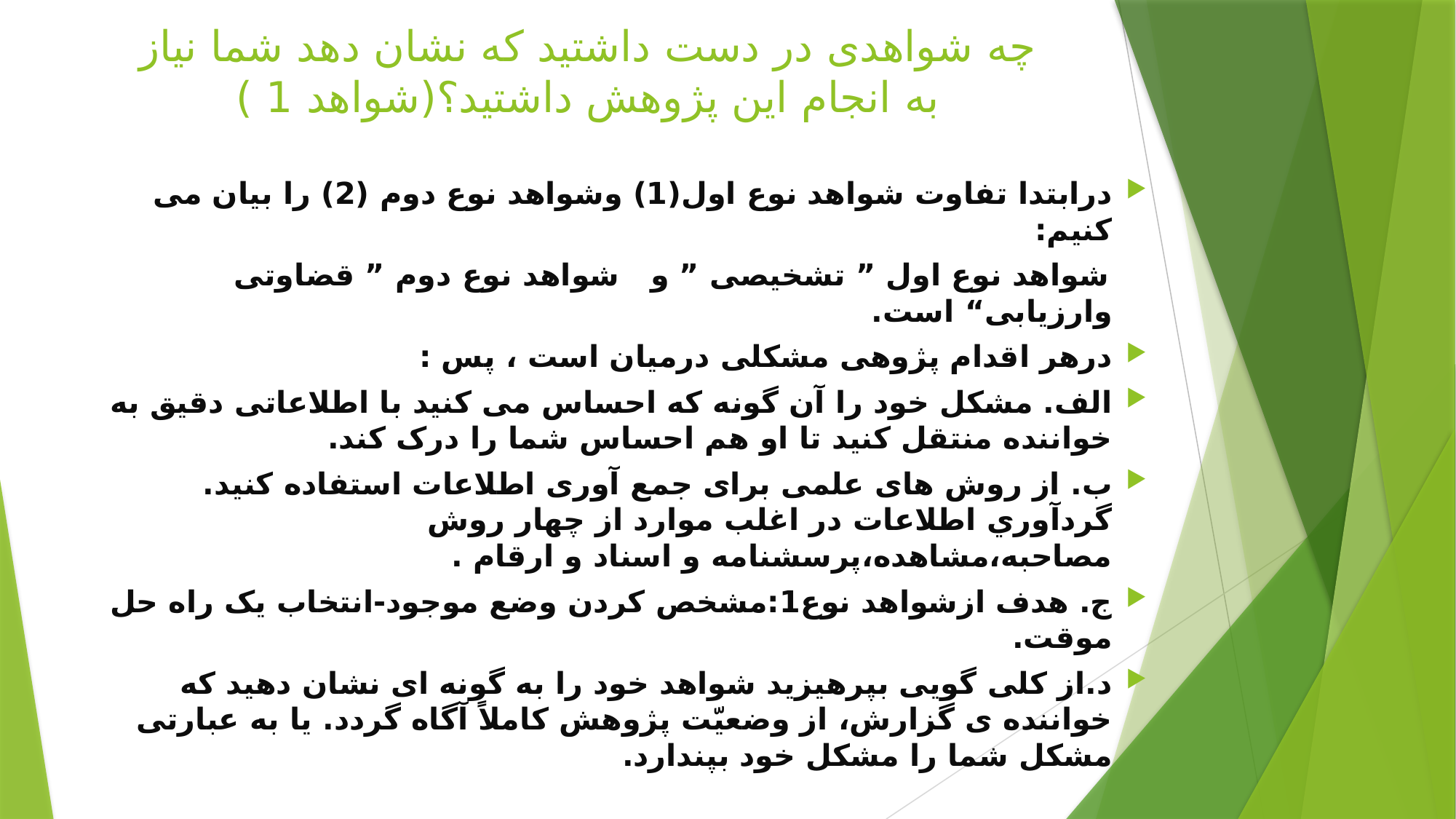

# چه شواهدی در دست داشتید که نشان دهد شما نیاز به انجام این پژوهش داشتید؟(شواهد 1 )
درابتدا تفاوت شواهد نوع اول(1) وشواهد نوع دوم (2) را بیان می کنیم:
   شواهد نوع اول ” تشخیصی ” و   شواهد نوع دوم ” قضاوتی وارزیابی“ است.
درهر اقدام پژوهی مشکلی درمیان است ، پس :
الف. مشکل خود را آن گونه که احساس می کنید با اطلاعاتی دقیق به خواننده منتقل کنید تا او هم احساس شما را درک کند.
ب‌. از روش های علمی برای جمع آوری اطلاعات استفاده کنید. گردآوري اطلاعات در اغلب موارد از چهار روش مصاحبه،مشاهده،پرسشنامه و اسناد و ارقام .
ج‌. هدف ازشواهد نوع1:مشخص کردن وضع موجود-انتخاب یک راه حل موقت.
د‌.از کلی گویی بپرهیزید شواهد خود را به گونه ای نشان دهید که خواننده ی گزارش، از وضعیّت پژوهش کاملاً آگاه گردد. یا به عبارتی مشکل شما را مشکل خود بپندارد.